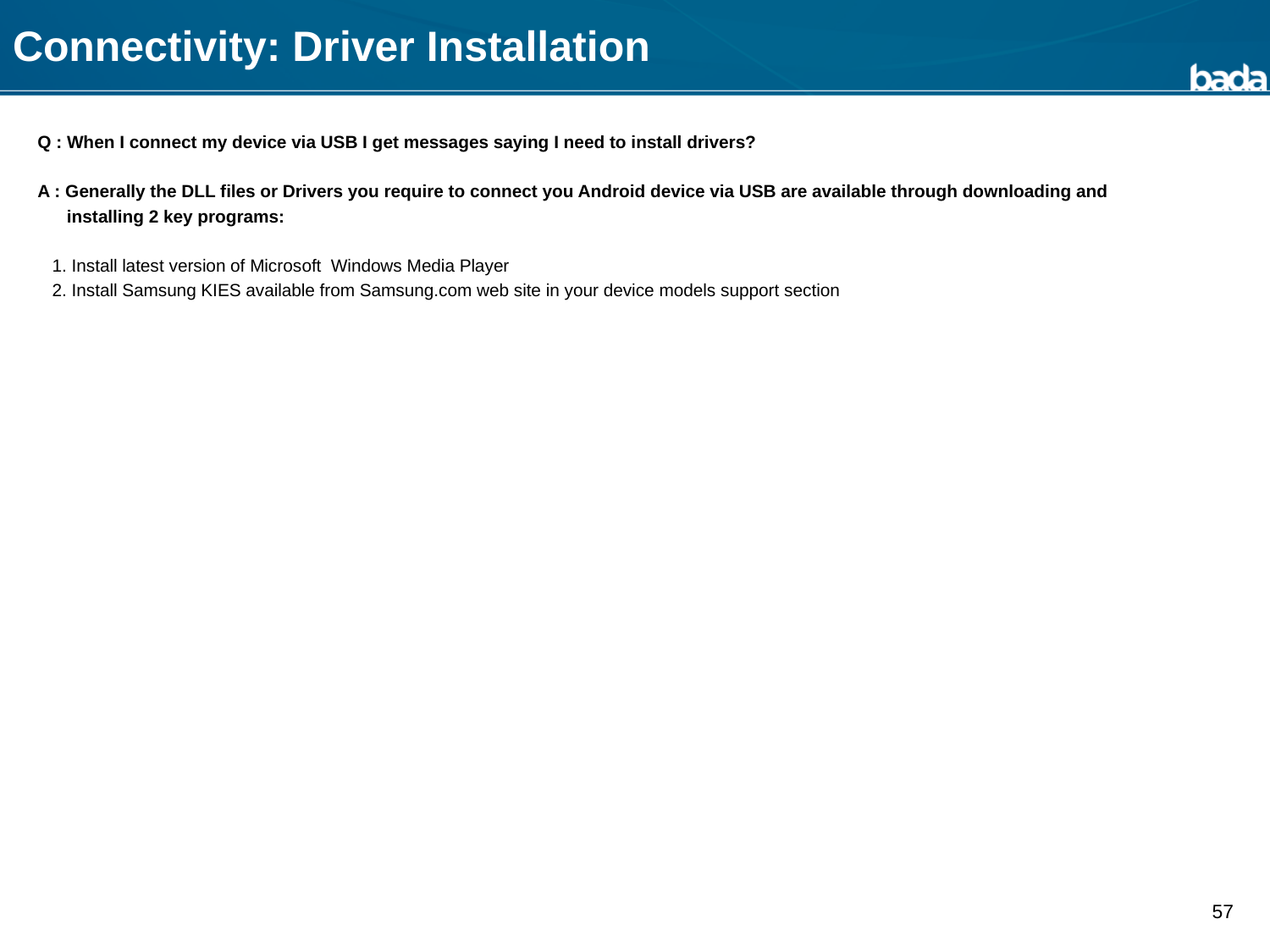

# Connectivity: Driver Installation
Q : When I connect my device via USB I get messages saying I need to install drivers?

A : Generally the DLL files or Drivers you require to connect you Android device via USB are available through downloading and
      installing 2 key programs:

   1. Install latest version of Microsoft  Windows Media Player
   2. Install Samsung KIES available from Samsung.com web site in your device models support section

57